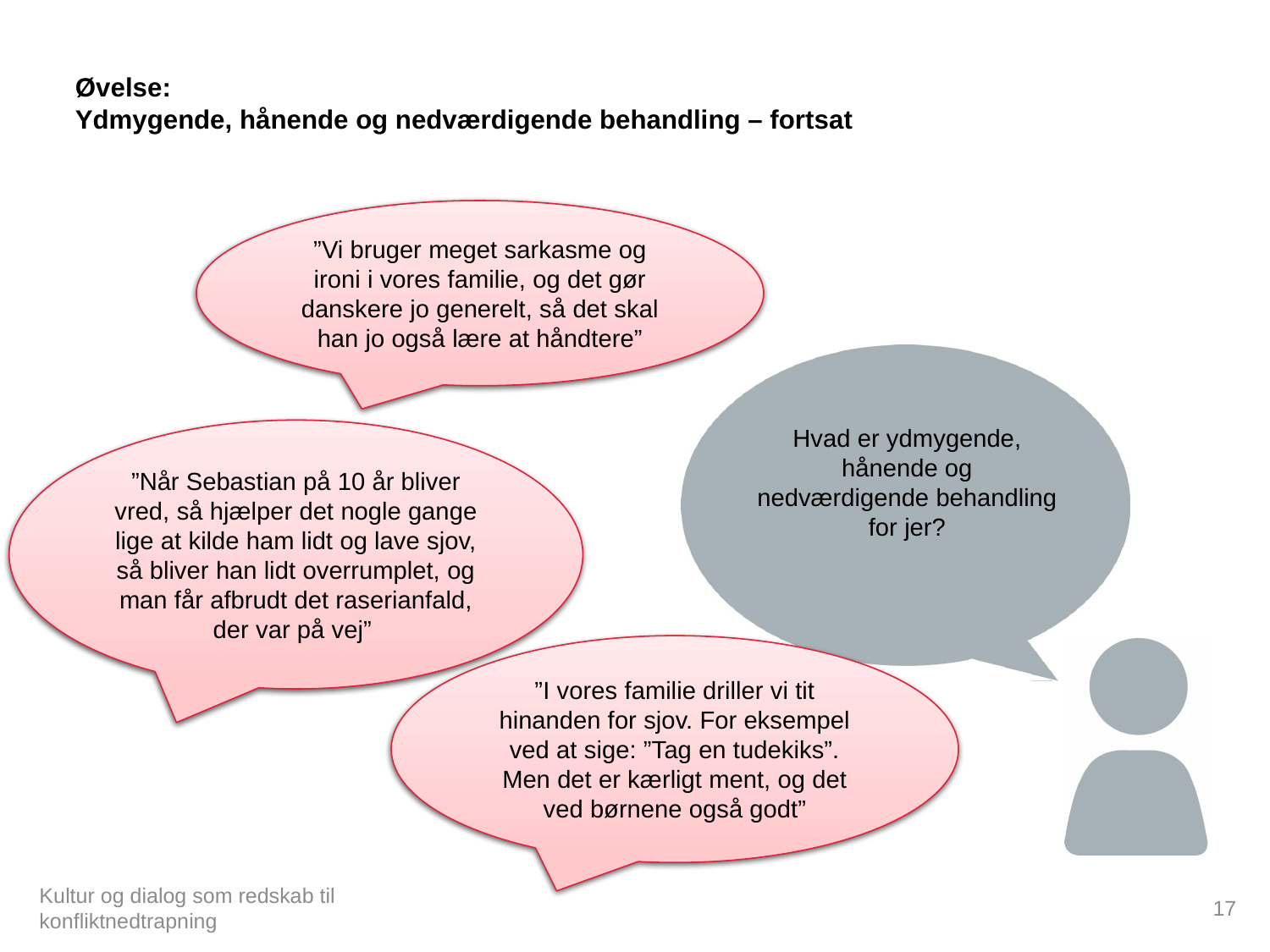

# Øvelse: Ydmygende, hånende og nedværdigende behandling – fortsat
”Vi bruger meget sarkasme og ironi i vores familie, og det gør danskere jo generelt, så det skal han jo også lære at håndtere”
”Vi bruger meget sarkasme og ironi i vores familie, og det gør danskere jo generelt, så det skal han jo også lære at håndtere”

Hvad er ydmygende, hånende og nedværdigende behandling for jer?
”Når Sebastian på 10 år bliver vred, så hjælper det nogle gange lige at kilde ham lidt og lave sjov, så bliver han lidt overrumplet, og man får afbrudt det raserianfald, der var på vej”
”Når Sebastian på 10 år bliver vred, så hjælper det nogle gange lige at kilde ham lidt og lave sjov, så bliver han lidt overrumplet, og man får afbrudt det raserianfald, der var på vej”
”I vores familie driller vi tit hinanden for sjov. For eksempel ved at sige: ”Tag en tudekiks”. Men det er kærligt ment, og det ved børnene også godt”
”I vores familie driller vi tit hinanden for sjov. For eksempel ved at sige: ”Tag en tudekiks”. Men det er kærligt ment, og det ved børnene også godt”
17
Kultur og dialog som redskab til konfliktnedtrapning